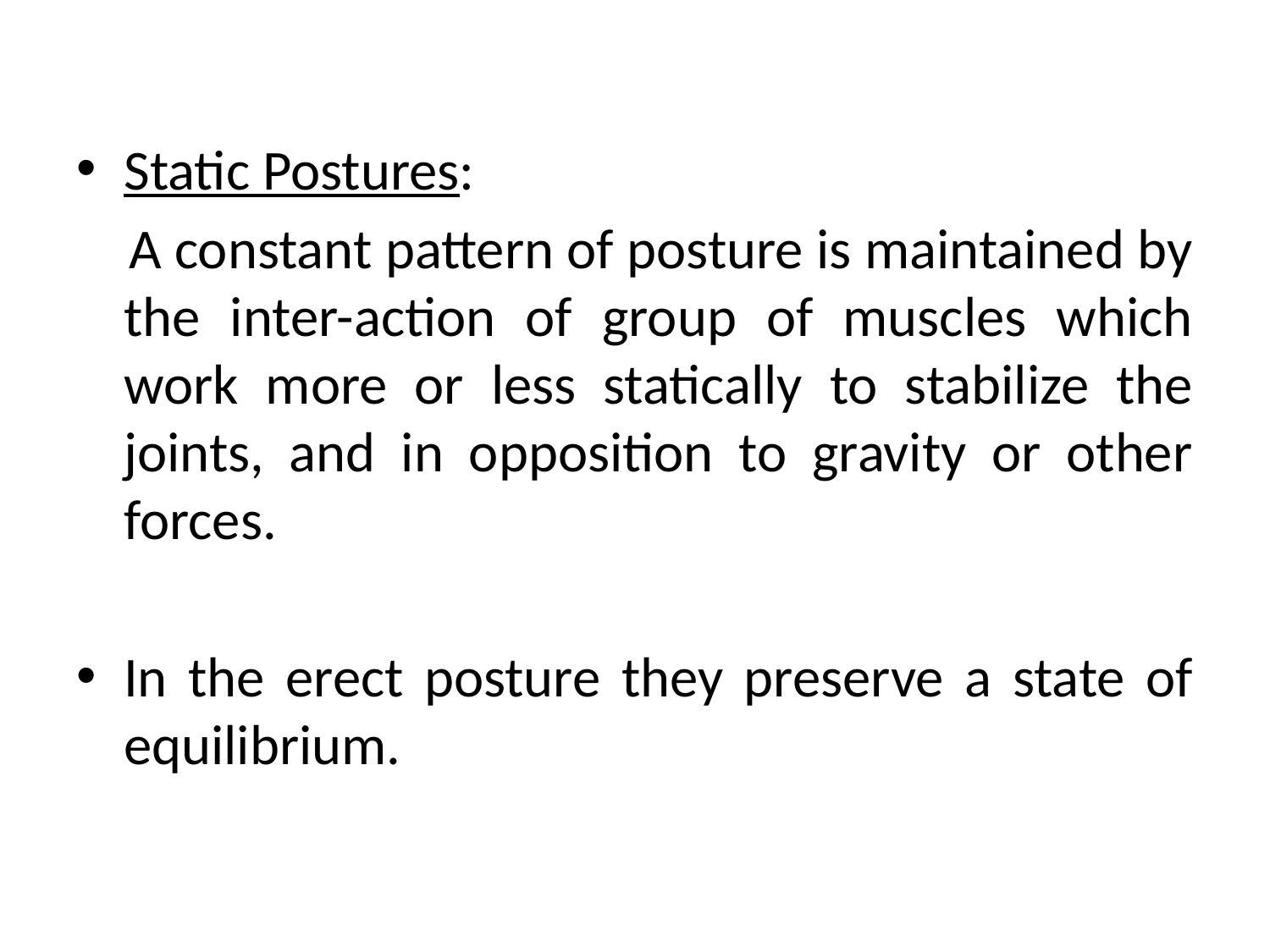

Static Postures:
    A constant pattern of posture is maintained by the inter-action of group of muscles which work more or less statically to stabilize the joints, and in opposition to gravity or other forces.

In the erect posture they preserve a state of equilibrium.